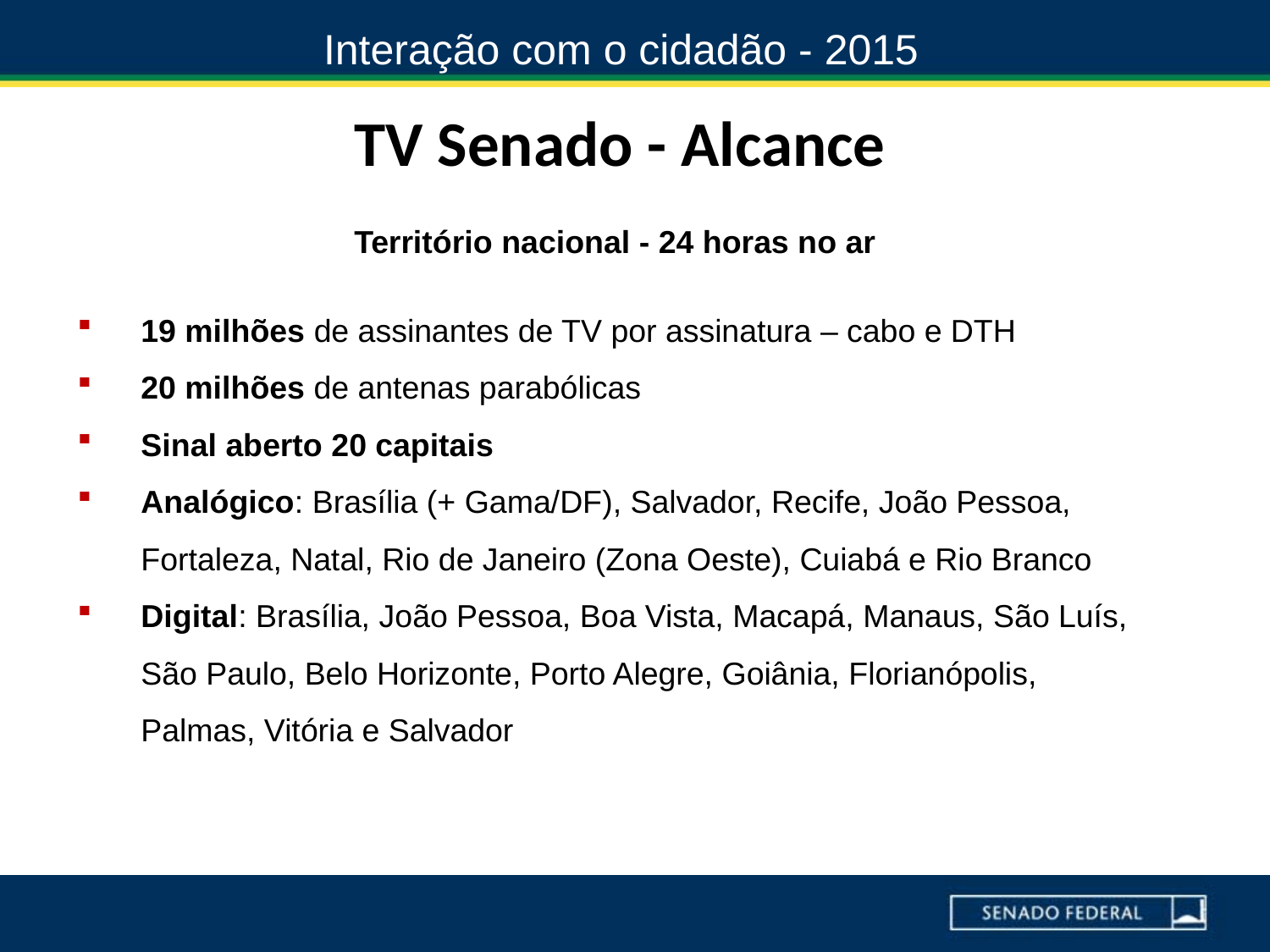

Interação com o cidadão - 2015
TV Senado - Alcance
Território nacional - 24 horas no ar

19 milhões de assinantes de TV por assinatura – cabo e DTH
20 milhões de antenas parabólicas
Sinal aberto 20 capitais
Analógico: Brasília (+ Gama/DF), Salvador, Recife, João Pessoa, Fortaleza, Natal, Rio de Janeiro (Zona Oeste), Cuiabá e Rio Branco
Digital: Brasília, João Pessoa, Boa Vista, Macapá, Manaus, São Luís, São Paulo, Belo Horizonte, Porto Alegre, Goiânia, Florianópolis, Palmas, Vitória e Salvador